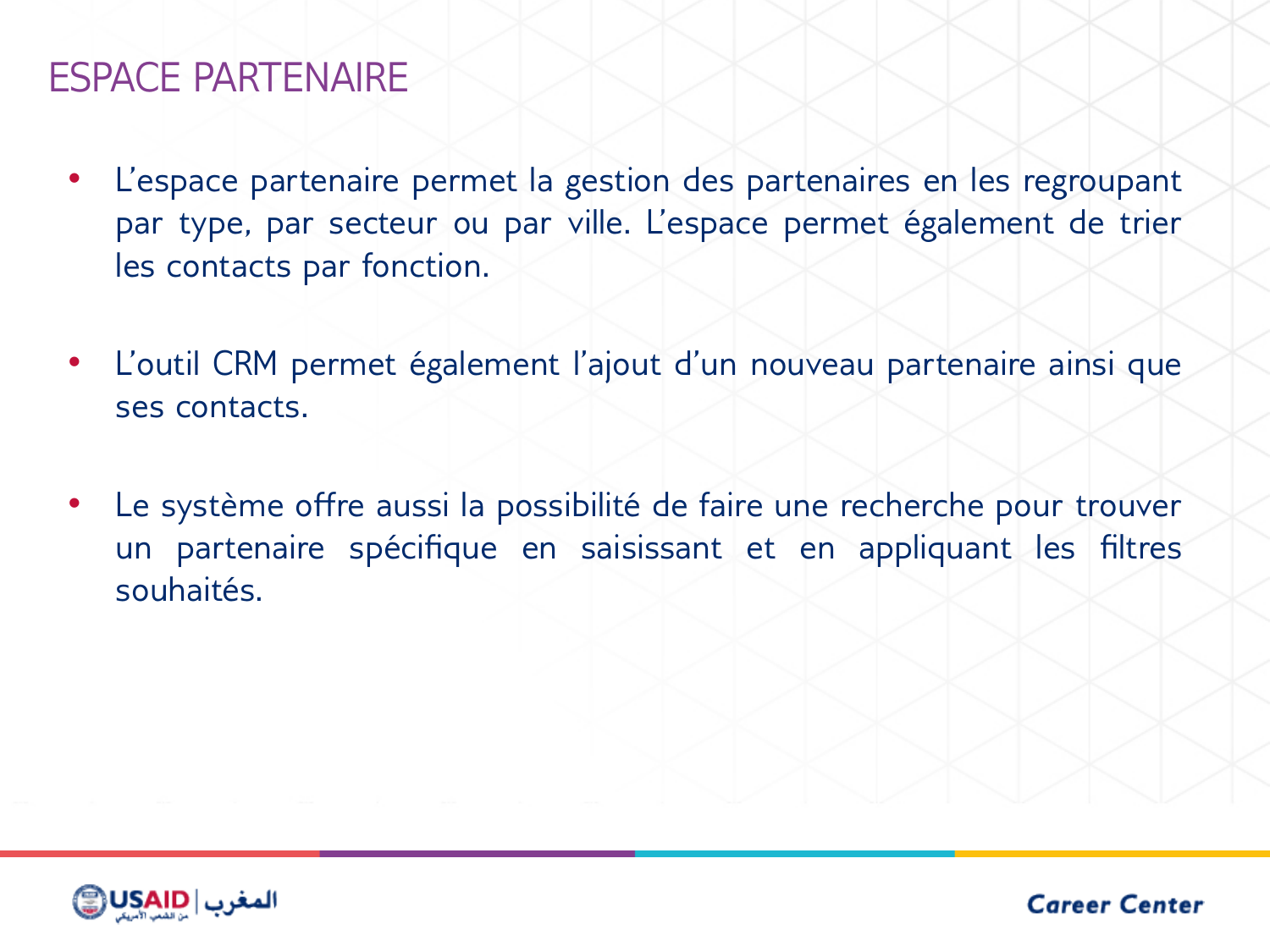

Espace Partenaire
L’espace partenaire permet la gestion des partenaires en les regroupant par type, par secteur ou par ville. L’espace permet également de trier les contacts par fonction.

L’outil CRM permet également l’ajout d’un nouveau partenaire ainsi que ses contacts.

Le système offre aussi la possibilité de faire une recherche pour trouver un partenaire spécifique en saisissant et en appliquant les filtres souhaités.